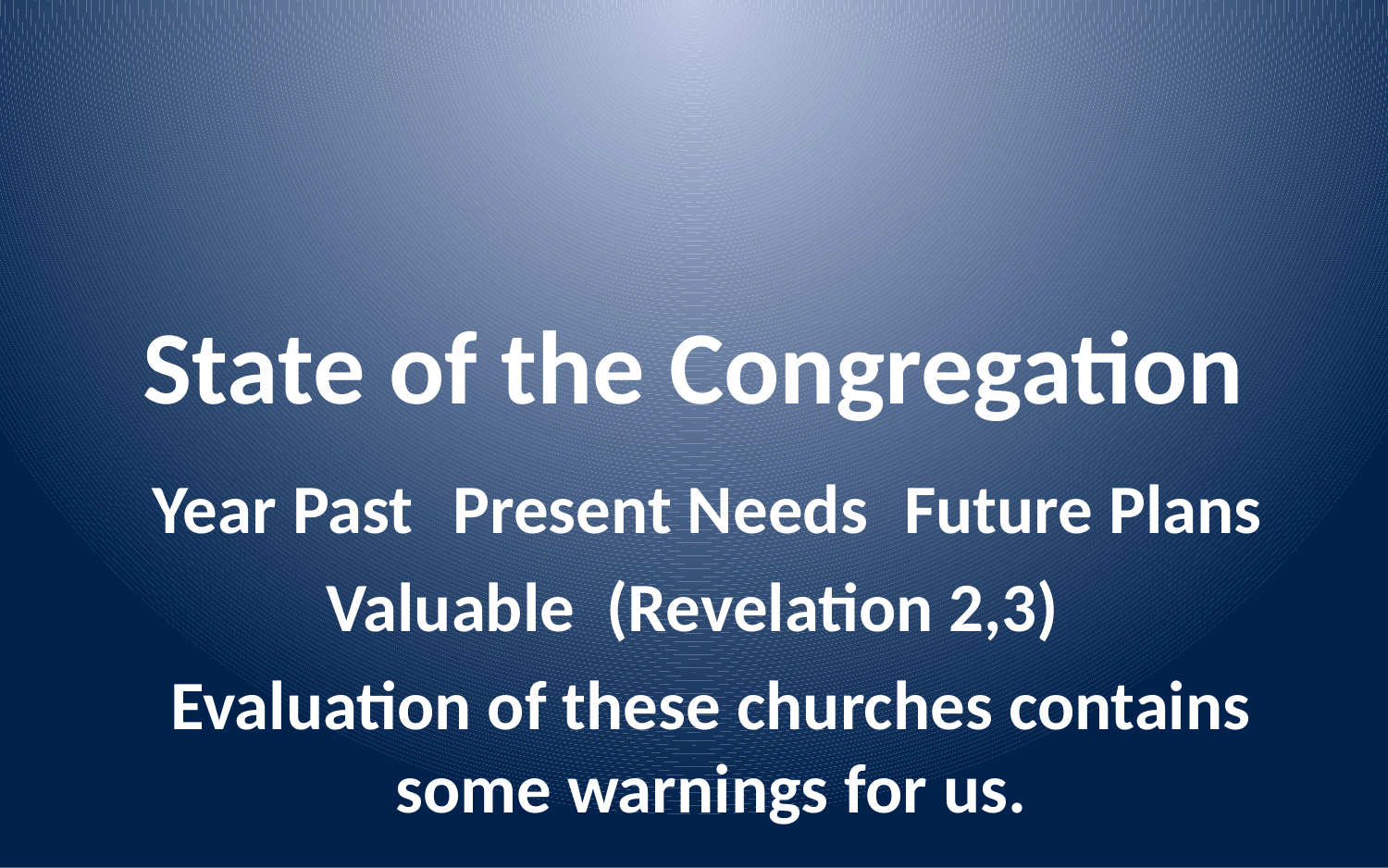

# State of the Congregation
Year Past
Present Needs
Future Plans
Valuable  (Revelation 2,3)
Evaluation of these churches contains some warnings for us.